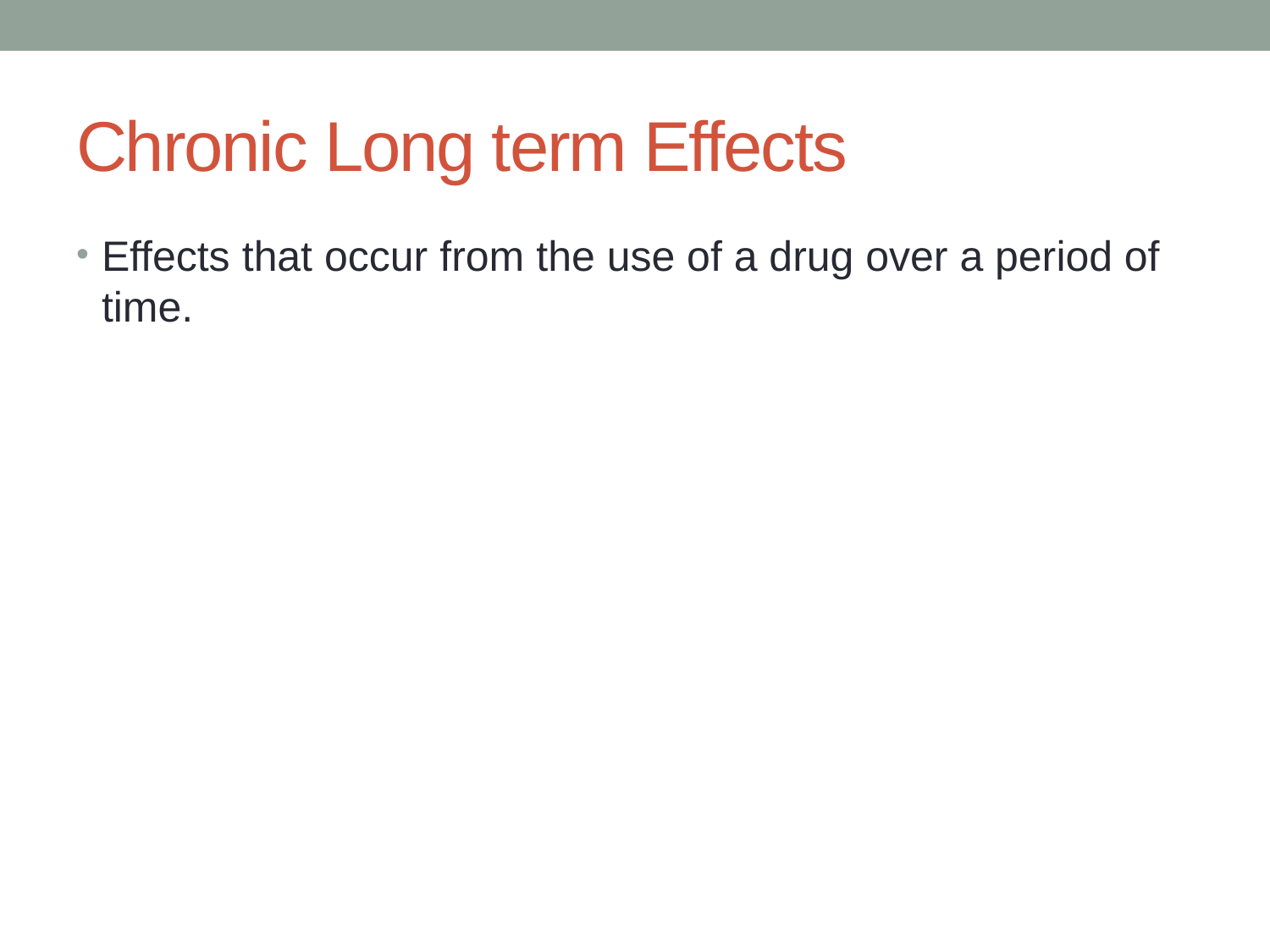

# Chronic Long term Effects
Effects that occur from the use of a drug over a period of time.